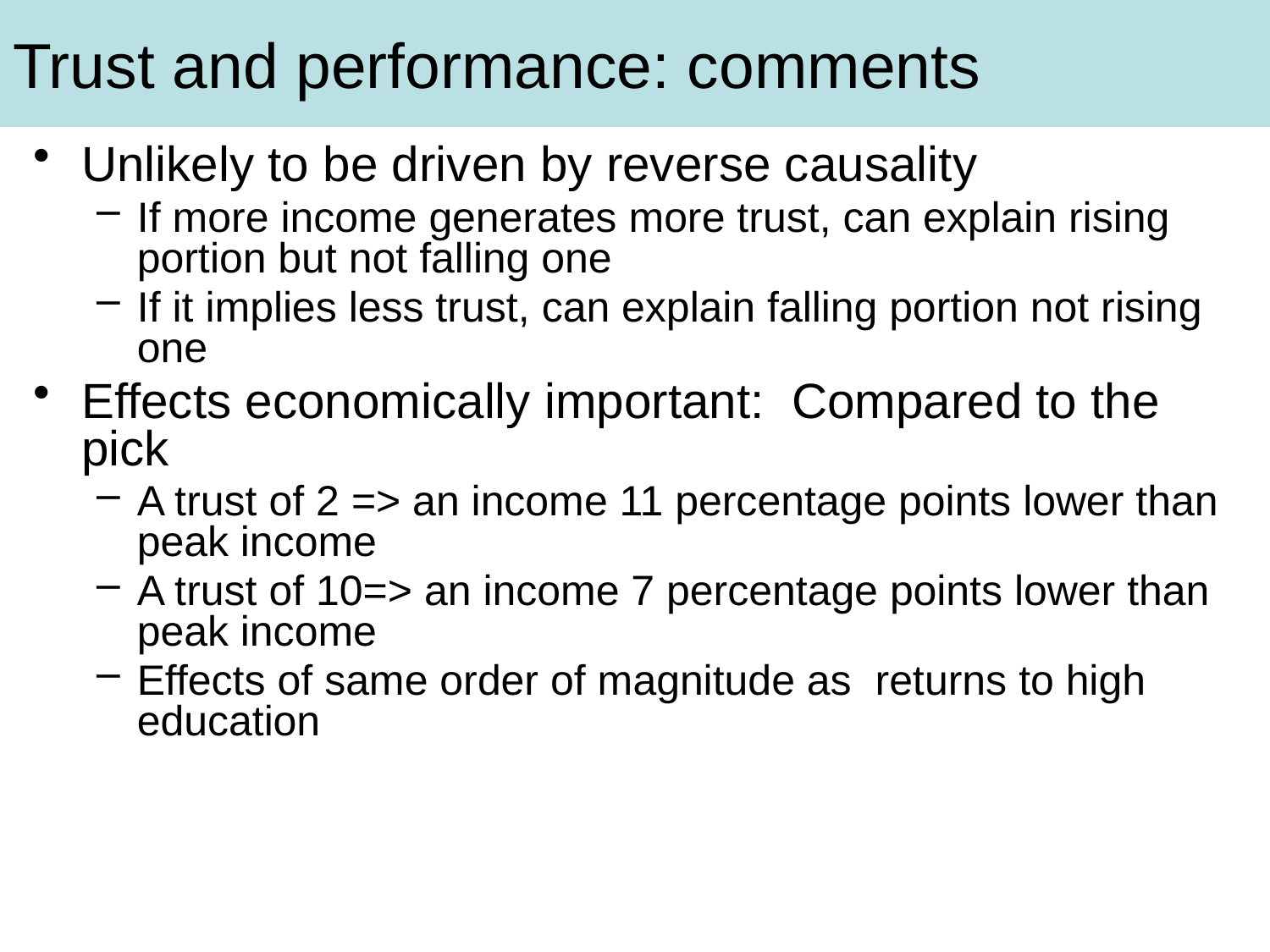

# Trust and performance: comments
Unlikely to be driven by reverse causality
If more income generates more trust, can explain rising portion but not falling one
If it implies less trust, can explain falling portion not rising one
Effects economically important:  Compared to the pick
A trust of 2 => an income 11 percentage points lower than peak income
A trust of 10=> an income 7 percentage points lower than peak income
Effects of same order of magnitude as  returns to high education